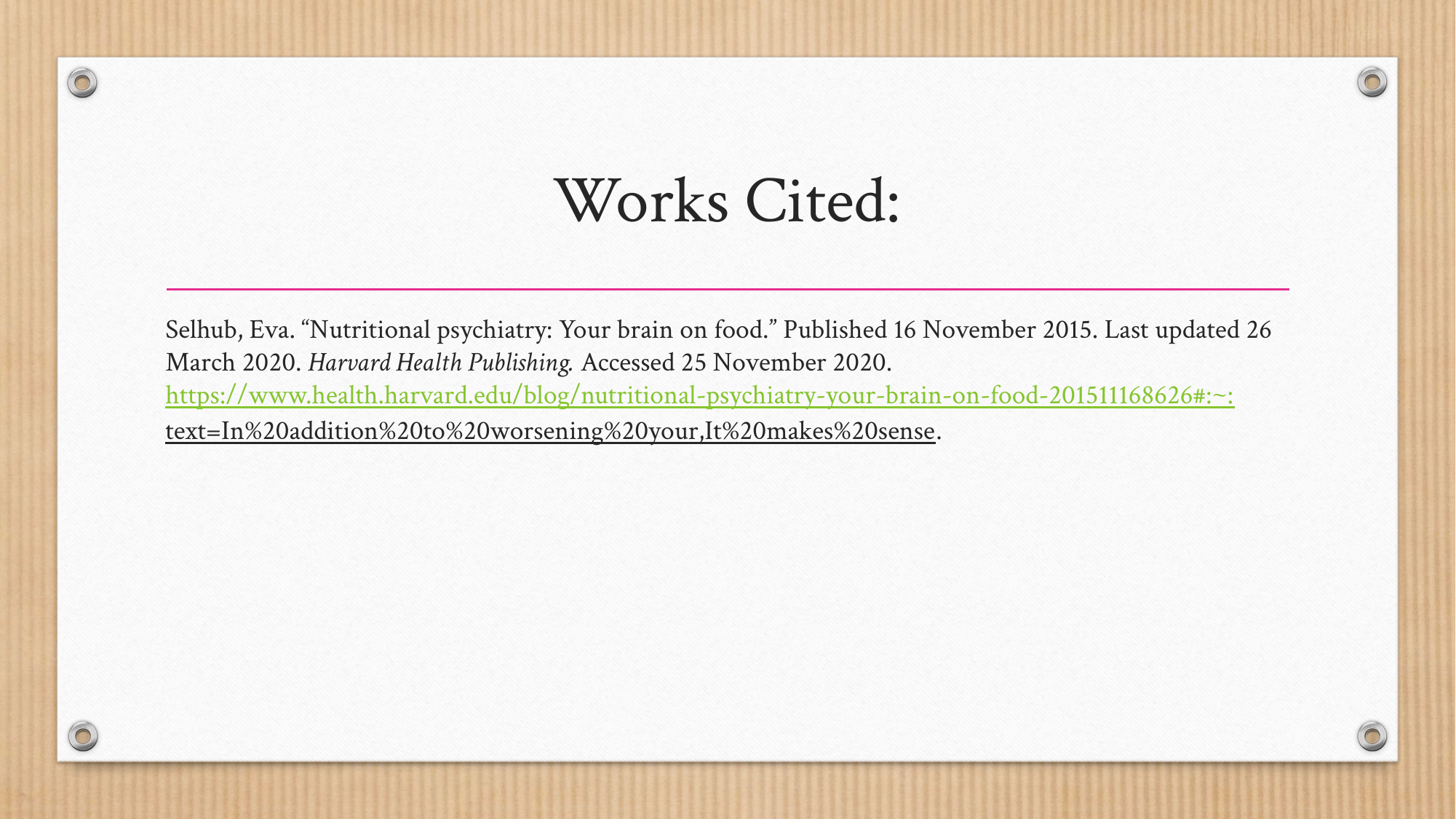

# Works Cited:
Selhub, Eva. “Nutritional psychiatry: Your brain on food.” Published 16 November 2015. Last updated 26 March 2020. Harvard Health Publishing. Accessed 25 November 2020. https://www.health.harvard.edu/blog/nutritional-psychiatry-your-brain-on-food-201511168626#:~:text=In%20addition%20to%20worsening%20your,It%20makes%20sense.